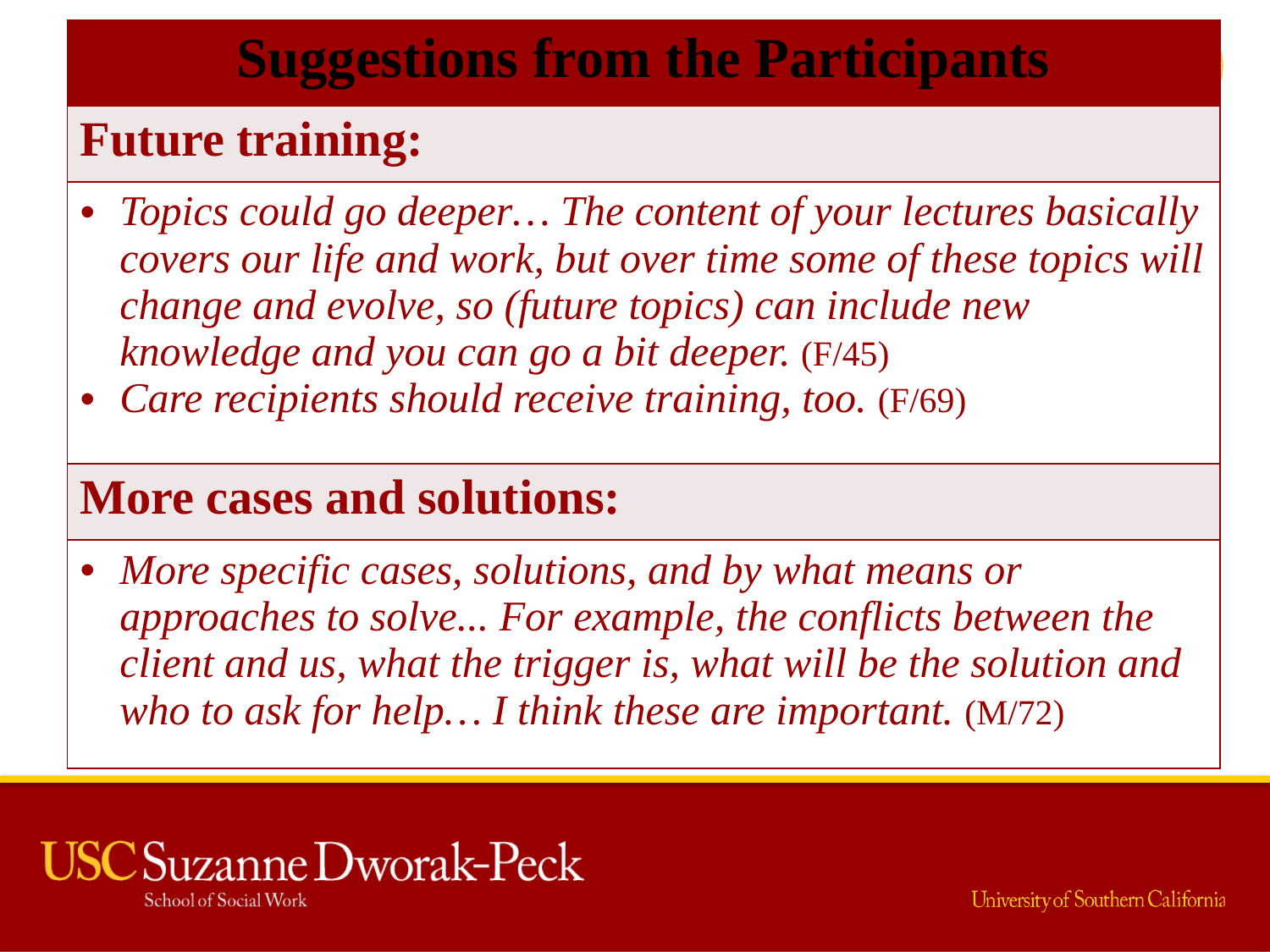

| Suggestions from the Participants |
| --- |
| Future training: |
| Topics could go deeper… The content of your lectures basically covers our life and work, but over time some of these topics will change and evolve, so (future topics) can include new knowledge and you can go a bit deeper. (F/45) Care recipients should receive training, too. (F/69) |
| More cases and solutions: |
| More specific cases, solutions, and by what means or approaches to solve... For example, the conflicts between the client and us, what the trigger is, what will be the solution and who to ask for help… I think these are important. (M/72) |